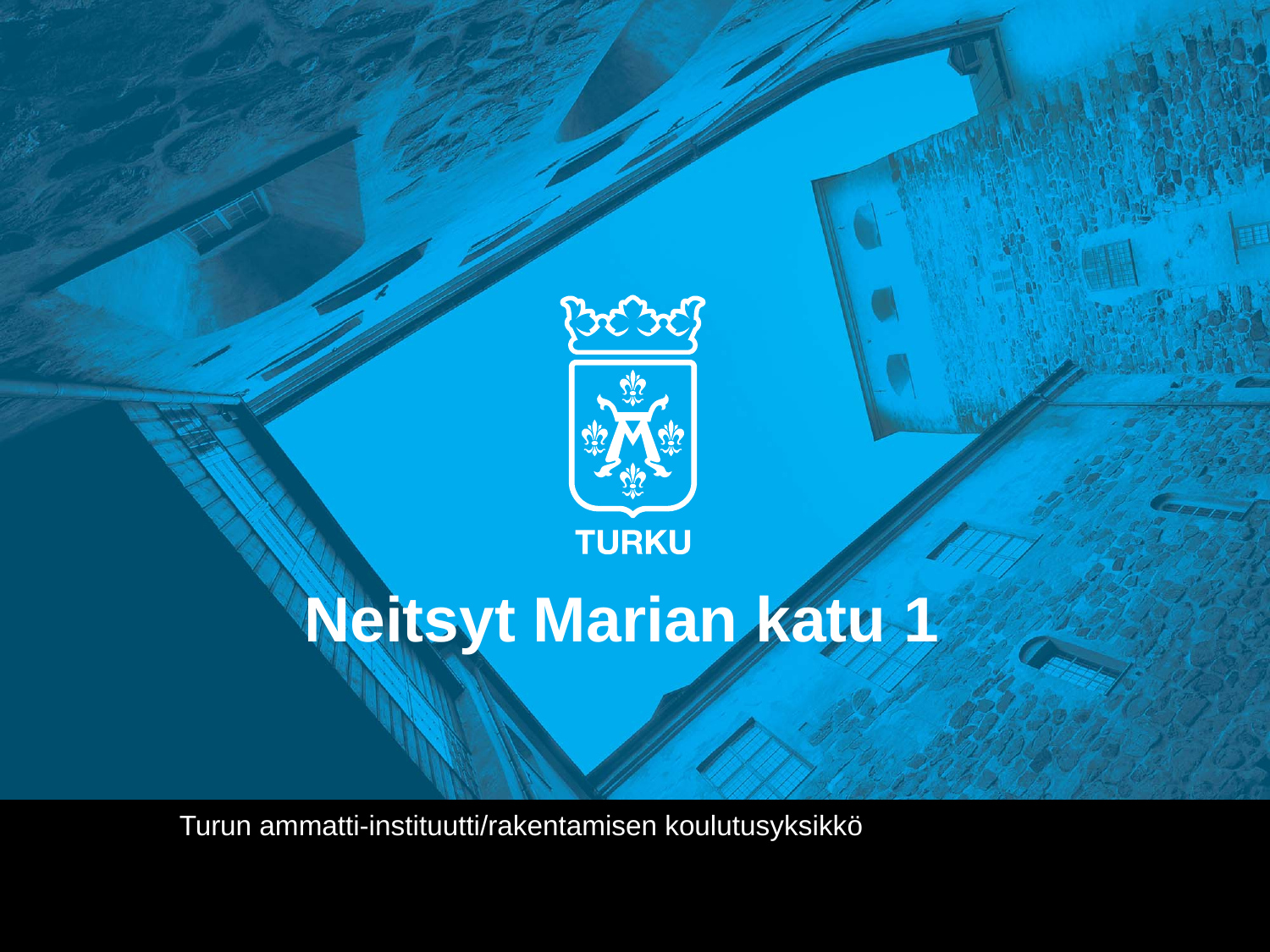

Neitsyt Marian katu 1
Turun ammatti-instituutti/rakentamisen koulutusyksikkö